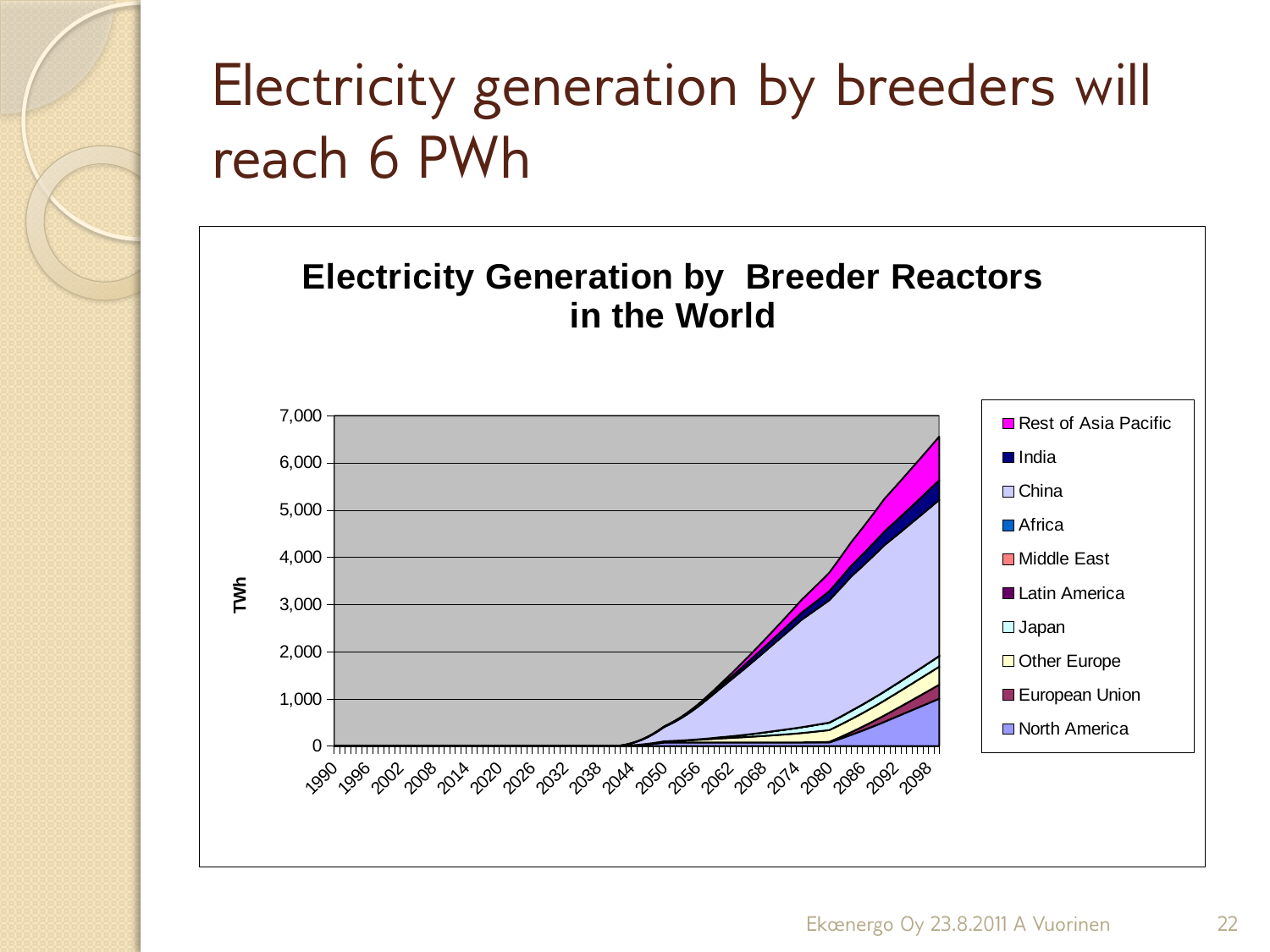

# Electricity generation by breeders will reach 6 PWh

### Chart: Electricity Generation by  Breeder Reactors
in the World

| Category | North America | European Union  | Other Europe | Japan | Latin America | Middle East | Africa | China | India | Rest of Asia Pacific |
|---|---|---|---|---|---|---|---|---|---|---|
| 1990 | 0.0 | 0.0 | 0.0 | 0.0 | 0.0 | 0.0 | 0.0 | 0.0 | 0.0 | 0.0 |
| 1991 | 0.0 | 0.0 | 0.0 | 0.0 | 0.0 | 0.0 | 0.0 | 0.0 | 0.0 | 0.0 |
| 1992 | 0.0 | 0.0 | 0.0 | 0.0 | 0.0 | 0.0 | 0.0 | 0.0 | 0.0 | 0.0 |
| 1993 | 0.0 | 0.0 | 0.0 | 0.0 | 0.0 | 0.0 | 0.0 | 0.0 | 0.0 | 0.0 |
| 1994 | 0.0 | 0.0 | 0.0 | 0.0 | 0.0 | 0.0 | 0.0 | 0.0 | 0.0 | 0.0 |
| 1995 | 0.0 | 0.0 | 0.0 | 0.0 | 0.0 | 0.0 | 0.0 | 0.0 | 0.0 | 0.0 |
| 1996 | 0.0 | 0.0 | 0.0 | 0.0 | 0.0 | 0.0 | 0.0 | 0.0 | 0.0 | 0.0 |
| 1997 | 0.0 | 0.0 | 0.0 | 0.0 | 0.0 | 0.0 | 0.0 | 0.0 | 0.0 | 0.0 |
| 1998 | 0.0 | 0.0 | 0.0 | 0.0 | 0.0 | 0.0 | 0.0 | 0.0 | 0.0 | 0.0 |
| 1999 | 0.0 | 0.0 | 0.0 | 0.0 | 0.0 | 0.0 | 0.0 | 0.0 | 0.0 | 0.0 |
| 2000 | 0.0 | 0.0 | 0.0 | 0.0 | 0.0 | 0.0 | 0.0 | 0.0 | 0.0 | 0.0 |
| 2001 | 0.0 | 0.0 | 0.0 | 0.0 | 0.0 | 0.0 | 0.0 | 0.0 | 0.0 | 0.0 |
| 2002 | 0.0 | 0.0 | 0.0 | 0.0 | 0.0 | 0.0 | 0.0 | 0.0 | 0.0 | 0.0 |
| 2003 | 0.0 | 0.0 | 0.0 | 0.0 | 0.0 | 0.0 | 0.0 | 0.0 | 0.0 | 0.0 |
| 2004 | 0.0 | 0.0 | 0.0 | 0.0 | 0.0 | 0.0 | 0.0 | 0.0 | 0.0 | 0.0 |
| 2005 | 0.0 | 0.0 | 0.0 | 0.0 | 0.0 | 0.0 | 0.0 | 0.0 | 0.0 | 0.0 |
| 2006 | 0.0 | 0.0 | 0.0 | 0.0 | 0.0 | 0.0 | 0.0 | 0.0 | 0.0 | 0.0 |
| 2007 | 0.0 | 0.0 | 0.0 | 0.0 | 0.0 | 0.0 | 0.0 | 0.0 | 0.0 | 0.0 |
| 2008 | 0.0 | 0.0 | 0.0 | 0.0 | 0.0 | 0.0 | 0.0 | 0.0 | 0.0 | 0.0 |
| 2009 | 0.0 | 0.0 | 0.0 | 0.0 | 0.0 | 0.0 | 0.0 | 0.0 | 0.0 | 0.0 |
| 2010 | 0.0 | 0.0 | 0.0 | 0.0 | 0.0 | 0.0 | 0.0 | 0.0 | 0.0 | 0.0 |
| 2011 | 0.0 | 0.0 | 0.0 | 0.0 | 0.0 | 0.0 | 0.0 | 0.0 | 0.0 | 0.0 |
| 2012 | 0.0 | 0.0 | 0.0 | 0.0 | 0.0 | 0.0 | 0.0 | 0.0 | 0.0 | 0.0 |
| 2013 | 0.0 | 0.0 | 0.0 | 0.0 | 0.0 | 0.0 | 0.0 | 0.0 | 0.0 | 0.0 |
| 2014 | 0.0 | 0.0 | 0.0 | 0.0 | 0.0 | 0.0 | 0.0 | 0.0 | 0.0 | 0.0 |
| 2015 | 0.0 | 0.0 | 0.0 | 0.0 | 0.0 | 0.0 | 0.0 | 0.0 | 0.0 | 0.0 |
| 2016 | 0.0 | 0.0 | 0.0 | 0.0 | 0.0 | 0.0 | 0.0 | 0.0 | 0.0 | 0.0 |
| 2017 | 0.0 | 0.0 | 0.0 | 0.0 | 0.0 | 0.0 | 0.0 | 0.0 | 0.0 | 0.0 |
| 2018 | 0.0 | 0.0 | 0.0 | 0.0 | 0.0 | 0.0 | 0.0 | 0.0 | 0.0 | 0.0 |
| 2019 | 0.0 | 0.0 | 0.0 | 0.0 | 0.0 | 0.0 | 0.0 | 0.0 | 0.0 | 0.0 |
| 2020 | 0.0 | 0.0 | 0.0 | 0.0 | 0.0 | 0.0 | 0.0 | 0.0 | 0.0 | 0.0 |
| 2021 | 0.0 | 0.0 | 0.0 | 0.0 | 0.0 | 0.0 | 0.0 | 0.0 | 0.0 | 0.0 |
| 2022 | 0.0 | 0.0 | 0.0 | 0.0 | 0.0 | 0.0 | 0.0 | 0.0 | 0.0 | 0.0 |
| 2023 | 0.0 | 0.0 | 0.0 | 0.0 | 0.0 | 0.0 | 0.0 | 0.0 | 0.0 | 0.0 |
| 2024 | 0.0 | 0.0 | 0.0 | 0.0 | 0.0 | 0.0 | 0.0 | 0.0 | 0.0 | 0.0 |
| 2025 | 0.0 | 0.0 | 0.0 | 0.0 | 0.0 | 0.0 | 0.0 | 0.0 | 0.0 | 0.0 |
| 2026 | 0.0 | 0.0 | 0.0 | 0.0 | 0.0 | 0.0 | 0.0 | 0.0 | 0.0 | 0.0 |
| 2027 | 0.0 | 0.0 | 0.0 | 0.0 | 0.0 | 0.0 | 0.0 | 0.0 | 0.0 | 0.0 |
| 2028 | 0.0 | 0.0 | 0.0 | 0.0 | 0.0 | 0.0 | 0.0 | 0.0 | 0.0 | 0.0 |
| 2029 | 0.0 | 0.0 | 0.0 | 0.0 | 0.0 | 0.0 | 0.0 | 0.0 | 0.0 | 0.0 |
| 2030 | 0.0 | 0.0 | 0.0 | 0.0 | 0.0 | 0.0 | 0.0 | 0.0 | 0.0 | 0.0 |
| 2031 | 0.0 | 0.0 | 0.0 | 0.0 | 0.0 | 0.0 | 0.0 | 0.0 | 0.0 | 0.0 |
| 2032 | 0.0 | 0.0 | 0.0 | 0.0 | 0.0 | 0.0 | 0.0 | 0.0 | 0.0 | 0.0 |
| 2033 | 0.0 | 0.0 | 0.0 | 0.0 | 0.0 | 0.0 | 0.0 | 0.0 | 0.0 | 0.0 |
| 2034 | 0.0 | 0.0 | 0.0 | 0.0 | 0.0 | 0.0 | 0.0 | 0.0 | 0.0 | 0.0 |
| 2035 | 0.0 | 0.0 | 0.0 | 0.0 | 0.0 | 0.0 | 0.0 | 0.0 | 0.0 | 0.0 |
| 2036 | 0.0 | 0.0 | 0.0 | 0.0 | 0.0 | 0.0 | 0.0 | 0.0 | 0.0 | 0.0 |
| 2037 | 0.0 | 0.0 | 0.0 | 0.0 | 0.0 | 0.0 | 0.0 | 0.0 | 0.0 | 0.0 |
| 2038 | 0.0 | 0.0 | 0.0 | 0.0 | 0.0 | 0.0 | 0.0 | 0.0 | 0.0 | 0.0 |
| 2039 | 0.0 | 0.0 | 0.0 | 0.0 | 0.0 | 0.0 | 0.0 | 0.0 | 0.0 | 0.0 |
| 2040 | 0.0 | 0.0 | 0.0 | 0.0 | 0.0 | 0.0 | 0.0 | 0.0 | 0.0 | 0.0 |
| 2041 | 0.0 | 0.0 | 0.0 | 0.0 | 0.0 | 0.0 | 0.0 | 0.0 | 0.0 | 0.0 |
| 2042 | 1.9635840000000002 | 0.0 | 1.4025599999999998 | 0.0 | 0.0 | 0.0 | 0.0 | 6.732288000000001 | 1.4025599999999998 | 0.0 |
| 2043 | 5.890752000000001 | 0.0 | 2.5246079999999997 | 0.0 | 0.0 | 0.0 | 0.0 | 20.196864000000023 | 2.8051200000000005 | 0.0 |
| 2044 | 11.781504000000002 | 0.0 | 4.20768 | 0.0 | 0.0 | 0.0 | 0.0 | 40.393728 | 4.207680000000001 | 0.0 |
| 2045 | 18.513792000000002 | 0.0 | 6.451776 | 0.0 | 0.0 | 0.0 | 0.0 | 67.32287999999994 | 5.610240000000001 | 0.0 |
| 2046 | 26.929152000000002 | 0.0 | 9.256896000000005 | 0.0 | 0.0 | 0.0 | 0.0 | 100.98432000000005 | 7.0127999999999995 | 0.0 |
| 2047 | 37.027584000000004 | 0.0 | 12.62304 | 0.0 | 0.0 | 0.0 | 0.0 | 141.37804800000012 | 8.415360000000002 | 0.0 |
| 2048 | 48.809087999999996 | 0.0 | 16.550207999999987 | 0.0 | 0.0 | 0.0 | 0.0 | 188.50406399999986 | 9.81792 | 0.0 |
| 2049 | 62.273664000000004 | 0.0 | 21.038400000000003 | 0.0 | 0.0 | 0.0 | 0.0 | 242.36236800000012 | 11.22048 | 0.0 |
| 2050 | 77.421312 | 0.0 | 24.825311999999986 | 0.0 | 0.0 | 0.0 | 0.0 | 302.95296 | 12.62304 | 0.0 |
| 2051 | 77.421312 | 0.0 | 29.032991999999997 | 0.42076800000000025 | 0.0 | 0.0 | 0.0 | 353.44512000000003 | 15.428159999999998 | 0.8415360000000001 |
| 2052 | 77.421312 | 0.0 | 33.661440000000006 | 1.2623039999999999 | 0.0 | 0.0 | 0.0 | 408.98649599999965 | 18.233279999999986 | 2.5246079999999997 |
| 2053 | 77.421312 | 0.0 | 38.710656 | 2.5246079999999997 | 0.0 | 0.0 | 0.0 | 469.5770880000001 | 21.03839999999999 | 5.049216 |
| 2054 | 77.421312 | 0.0 | 44.180640000000004 | 4.20768 | 0.0 | 0.0 | 0.0 | 535.2168960000001 | 23.843519999999977 | 8.415360000000002 |
| 2055 | 77.421312 | 0.0 | 50.071392 | 6.311519999999996 | 0.0 | 0.0 | 0.0 | 605.9059199999996 | 26.648639999999975 | 12.62304 |
| 2056 | 77.421312 | 0.0 | 56.38291200000001 | 8.836127999999999 | 0.0 | 0.0 | 0.0 | 681.64416 | 29.45375999999998 | 17.672255999999997 |
| 2057 | 77.421312 | 0.0 | 63.11520000000001 | 11.781504 | 0.0 | 0.0 | 0.0 | 762.4316159999994 | 32.258880000000005 | 23.56300799999999 |
| 2058 | 77.421312 | 0.0 | 70.268256 | 15.147647999999998 | 0.0 | 0.0 | 0.0 | 846.5852160000001 | 35.064 | 30.295295999999986 |
| 2059 | 77.421312 | 0.0 | 77.84208000000001 | 18.93456 | 0.0 | 0.0 | 0.0 | 930.738816 | 37.86912 | 37.86912 |
| 2060 | 77.421312 | 0.0 | 85.83667199999998 | 23.14223999999998 | 0.0 | 0.0 | 0.0 | 1014.8924159999997 | 44.881919999999994 | 46.28448 |
| 2061 | 77.421312 | 0.0 | 91.44691200000003 | 27.770688000000003 | 0.0 | 0.0 | 0.0 | 1099.046016 | 51.89472000000001 | 55.54137600000001 |
| 2062 | 77.421312 | 0.0 | 97.33766400000009 | 32.819904 | 0.0 | 0.0 | 0.0 | 1183.1996159999999 | 58.907520000000005 | 65.63980799999999 |
| 2063 | 77.421312 | 0.0 | 103.50892800000003 | 38.289888000000005 | 0.0 | 0.0 | 0.0 | 1267.3532159999993 | 65.92032 | 76.57977599999992 |
| 2064 | 77.421312 | 0.0 | 109.96070400000002 | 44.180640000000004 | 0.0 | 0.0 | 0.0 | 1351.506816 | 72.93312000000009 | 88.36128000000002 |
| 2065 | 77.421312 | 0.0 | 116.69299199999998 | 50.49216000000001 | 0.0 | 0.0 | 0.0 | 1435.6604159999993 | 79.94592000000006 | 100.98432000000007 |
| 2066 | 77.421312 | 0.0 | 123.70579199999995 | 57.22444800000001 | 0.0 | 0.0 | 0.0 | 1519.8140159999998 | 86.95872000000001 | 114.44889600000002 |
| 2067 | 77.421312 | 0.0 | 130.999104 | 64.377504 | 0.0 | 0.0 | 0.0 | 1603.9676160000001 | 93.97152000000003 | 128.755008 |
| 2068 | 77.421312 | 0.0 | 138.5729280000001 | 71.951328 | 0.0 | 0.0 | 0.0 | 1688.1212159999998 | 100.98432000000007 | 143.902656 |
| 2069 | 77.421312 | 0.0 | 146.427264 | 79.94592000000006 | 0.0 | 0.0 | 0.0 | 1772.2748159999999 | 107.9971200000001 | 159.89184000000012 |
| 2070 | 77.421312 | 0.0 | 154.562112 | 88.36128000000002 | 0.0 | 0.0 | 0.0 | 1856.4284160000004 | 115.00992 | 176.72256000000002 |
| 2071 | 77.421312 | 0.0 | 162.977472 | 95.37407999999998 | 0.0 | 0.0 | 0.0 | 1940.5820159999998 | 122.02271999999998 | 194.394816 |
| 2072 | 77.421312 | 0.0 | 171.673344 | 102.38687999999998 | 0.0 | 0.0 | 0.0 | 2024.735616000001 | 129.03552 | 212.90860800000004 |
| 2073 | 77.421312 | 0.0 | 180.64972799999998 | 109.39967999999999 | 0.0 | 0.0 | 0.0 | 2108.8892160000023 | 136.04832000000007 | 232.26393599999992 |
| 2074 | 77.421312 | 0.0 | 189.906624 | 116.41248000000002 | 0.0 | 0.0 | 0.0 | 2193.0428160000006 | 143.06112000000007 | 252.46080000000003 |
| 2075 | 77.421312 | 1.7531999999999992 | 199.444032 | 123.42528000000003 | 0.0 | 0.0 | 0.0 | 2277.196416 | 150.07392000000002 | 273.49920000000003 |
| 2076 | 77.421312 | 3.5765279999999997 | 209.26195199999998 | 130.43808 | 0.0 | 0.0 | 0.0 | 2340.3116160000036 | 157.36723200000012 | 295.37913599999973 |
| 2077 | 77.421312 | 5.4699839999999975 | 219.360384 | 137.45088 | 0.0 | 0.0 | 0.0 | 2403.4268160000006 | 164.941056 | 318.100608 |
| 2078 | 77.421312 | 7.433568000000005 | 229.739328 | 144.46367999999998 | 0.0 | 0.0 | 0.0 | 2466.5420160000012 | 172.795392 | 341.66361600000005 |
| 2079 | 77.421312 | 9.46728 | 240.39878400000003 | 151.47648 | 0.0 | 0.0 | 0.0 | 2529.6572160000023 | 180.9302400000001 | 366.06816000000003 |
| 2080 | 77.421312 | 11.57112 | 251.33875200000003 | 158.48928 | 0.0 | 0.0 | 0.0 | 2592.7724160000002 | 189.3456 | 391.3142399999999 |
| 2081 | 116.69299199999998 | 22.440960000000004 | 256.94899200000003 | 162.83721600000015 | 0.0 | 0.0 | 0.0 | 2655.8876160000023 | 198.04147199999997 | 417.40185599999967 |
| 2082 | 156.94646400000002 | 33.661440000000006 | 262.69948800000026 | 167.3254080000002 | 0.0 | 0.0 | 0.0 | 2719.002816 | 207.01785599999988 | 444.33100799999977 |
| 2083 | 198.18172800000013 | 45.232560000000035 | 268.59024000000005 | 171.95385600000003 | 0.0 | 0.0 | 0.0 | 2782.118016000002 | 216.27475199999984 | 472.101696 |
| 2084 | 240.39878400000003 | 57.154320000000006 | 274.62124800000004 | 176.72256000000002 | 0.0 | 0.0 | 0.0 | 2845.2332160000024 | 225.81216 | 500.7139199999996 |
| 2085 | 283.59763199999975 | 69.42672 | 280.79251199999976 | 179.17704000000003 | 0.0 | 0.0 | 0.0 | 2887.310016000003 | 235.63007999999996 | 530.1676799999995 |
| 2086 | 327.7782719999998 | 82.04976 | 287.1040320000001 | 181.70164800000003 | 0.0 | 0.0 | 0.0 | 2929.386816 | 245.72851199999997 | 560.4629759999995 |
| 2087 | 372.9407039999999 | 95.02344000000001 | 293.555808 | 184.29638400000005 | 0.0 | 0.0 | 0.0 | 2971.4636160000023 | 256.1074559999999 | 591.5998079999999 |
| 2088 | 419.084928 | 108.34776000000002 | 300.14784000000043 | 186.9612480000002 | 0.0 | 0.0 | 0.0 | 3013.540416000001 | 266.76691199999965 | 623.5781760000004 |
| 2089 | 466.2109439999999 | 122.02272 | 306.88012799999984 | 189.69624000000007 | 0.0 | 0.0 | 0.0 | 3055.6172160000024 | 277.7068799999997 | 656.3980799999999 |
| 2090 | 514.318752 | 136.04832000000007 | 313.7526720000001 | 192.50136000000003 | 0.0 | 0.0 | 0.0 | 3097.694016000002 | 288.9273599999995 | 690.0595199999996 |
| 2091 | 563.4083519999999 | 150.42455999999999 | 320.76547200000005 | 195.37660800000003 | 0.0 | 0.0 | 0.0 | 3118.732416000001 | 300.42835199999956 | 713.0615039999996 |
| 2092 | 612.4979519999995 | 165.15144000000018 | 327.7782719999998 | 198.32198400000004 | 0.0 | 0.0 | 0.0 | 3139.770816 | 312.209856 | 736.1532518399995 |
| 2093 | 661.587552 | 180.22896000000003 | 334.79107199999976 | 201.33748800000018 | 0.0 | 0.0 | 0.0 | 3160.809216000002 | 324.27187200000003 | 759.3219721728 |
| 2094 | 710.677152 | 195.65712000000013 | 341.803872 | 204.42312000000004 | 0.0 | 0.0 | 0.0 | 3181.8476160000023 | 336.61439999999993 | 782.555349399552 |
| 2095 | 759.766752 | 211.43592000000004 | 348.81667200000004 | 207.57888000000003 | 0.0 | 0.0 | 0.0 | 3202.886016000002 | 349.2374399999996 | 805.8415297563645 |
| 2096 | 808.8563519999996 | 227.56536000000003 | 355.82947200000007 | 210.80476800000008 | 0.0 | 0.0 | 0.0 | 3223.924416000001 | 362.140992 | 829.1691077671455 |
| 2097 | 857.9459519999995 | 244.04544 | 362.84227200000026 | 214.10078399999998 | 0.0 | 0.0 | 0.0 | 3244.962816 | 375.3250559999998 | 852.527113053592 |
| 2098 | 907.0355519999995 | 260.87616 | 369.85507200000006 | 217.46692800000017 | 0.0 | 0.0 | 0.0 | 3266.0012160000024 | 388.7896319999999 | 875.9049974934732 |
| 2099 | 956.1251519999994 | 278.05752 | 376.86787200000026 | 220.90320000000003 | 0.0 | 0.0 | 0.0 | 3287.0396160000023 | 402.53471999999965 | 899.2926227185392 |
| 2100 | 1005.2147520000003 | 295.58952000000005 | 383.880672 | 224.40959999999998 | 0.0 | 0.0 | 0.0 | 3308.078016000002 | 416.56031999999965 | 922.6802479436045 |
Ekoenergo Oy 23.8.2011 A Vuorinen
22